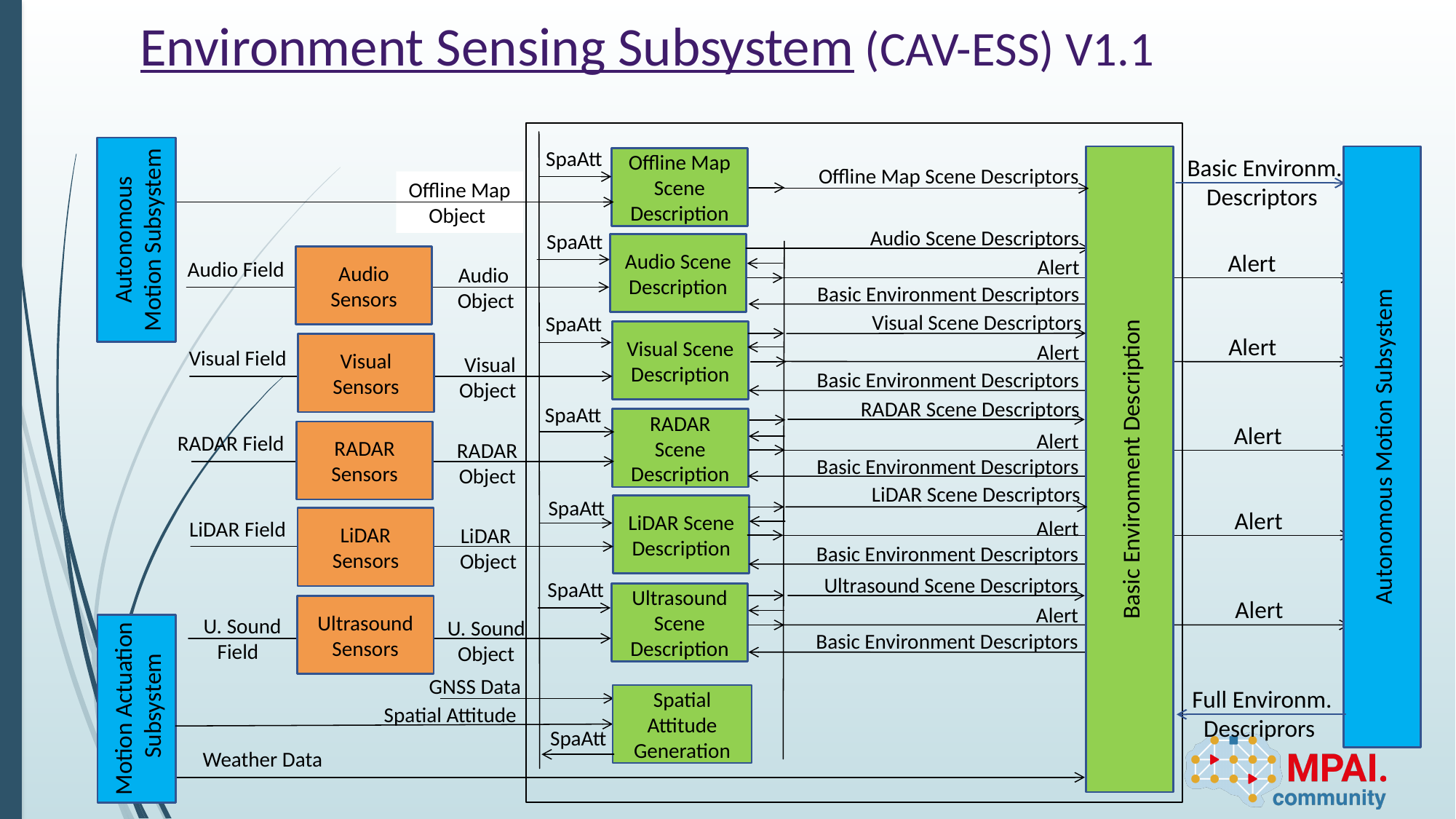

# Environment Sensing Subsystem (CAV-ESS) V1.1

Autonomous Motion Subsystem
SpaAtt
Basic Environment Description
Autonomous Motion Subsystem
Basic Environm. Descriptors
Offline Map Scene Description
Offline Map Scene Descriptors
Offline Map
Object
Audio Scene Descriptors
SpaAtt
Audio Scene Description
Alert
Audio Sensors
Alert
Audio Field
Audio
Object
Basic Environment Descriptors
Visual Scene Descriptors
SpaAtt
Visual Scene Description
Alert
Alert
Visual Sensors
Visual Field
Visual
Object
Basic Environment Descriptors
RADAR Scene Descriptors
SpaAtt
RADAR Scene Description
Alert
RADAR Sensors
Alert
RADAR Field
RADAR
Object
Basic Environment Descriptors
LiDAR Scene Descriptors
SpaAtt
LiDAR Scene Description
Alert
LiDAR Sensors
Alert
LiDAR Field
LiDAR
Object
Basic Environment Descriptors
Ultrasound Scene Descriptors
SpaAtt
Ultrasound Scene Description
Alert
Ultrasound Sensors
Alert
U. Sound
Field
U. Sound
Object
Motion Actuation  Subsystem
Basic Environment Descriptors
GNSS Data
Full Environm. Descriprors
Spatial Attitude Generation
Spatial Attitude
SpaAtt
Weather Data